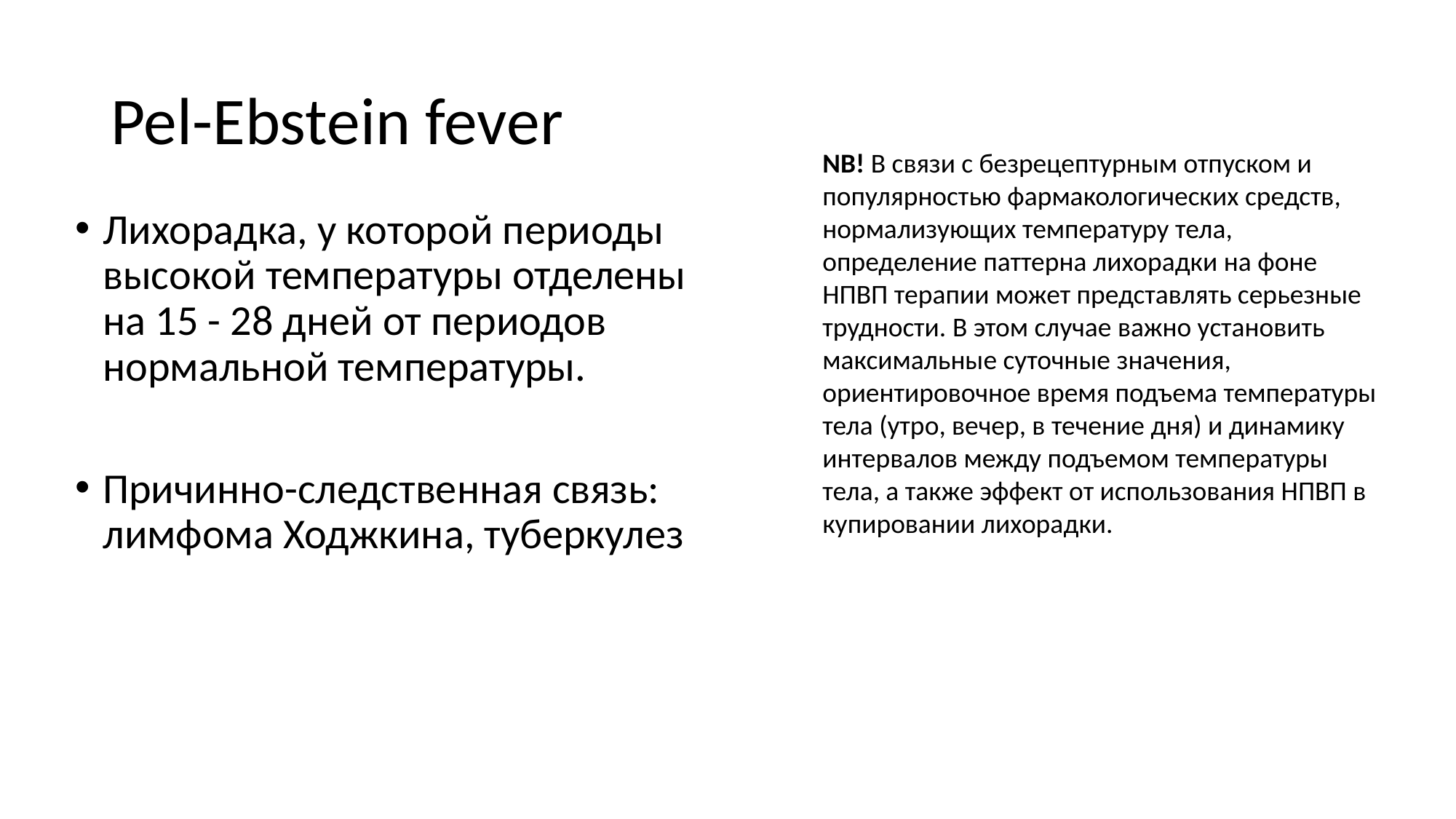

# Pel-Ebstein fever
NB! В связи с безрецептурным отпуском и популярностью фармакологических средств, нормализующих температуру тела, определение паттерна лихорадки на фоне НПВП терапии может представлять серьезные трудности. В этом случае важно установить максимальные суточные значения, ориентировочное время подъема температуры тела (утро, вечер, в течение дня) и динамику интервалов между подъемом температуры тела, а также эффект от использования НПВП в купировании лихорадки.
Лихорадка, у которой периоды высокой температуры отделены на 15 - 28 дней от периодов нормальной температуры.

Причинно-следственная связь: лимфома Ходжкина, туберкулез